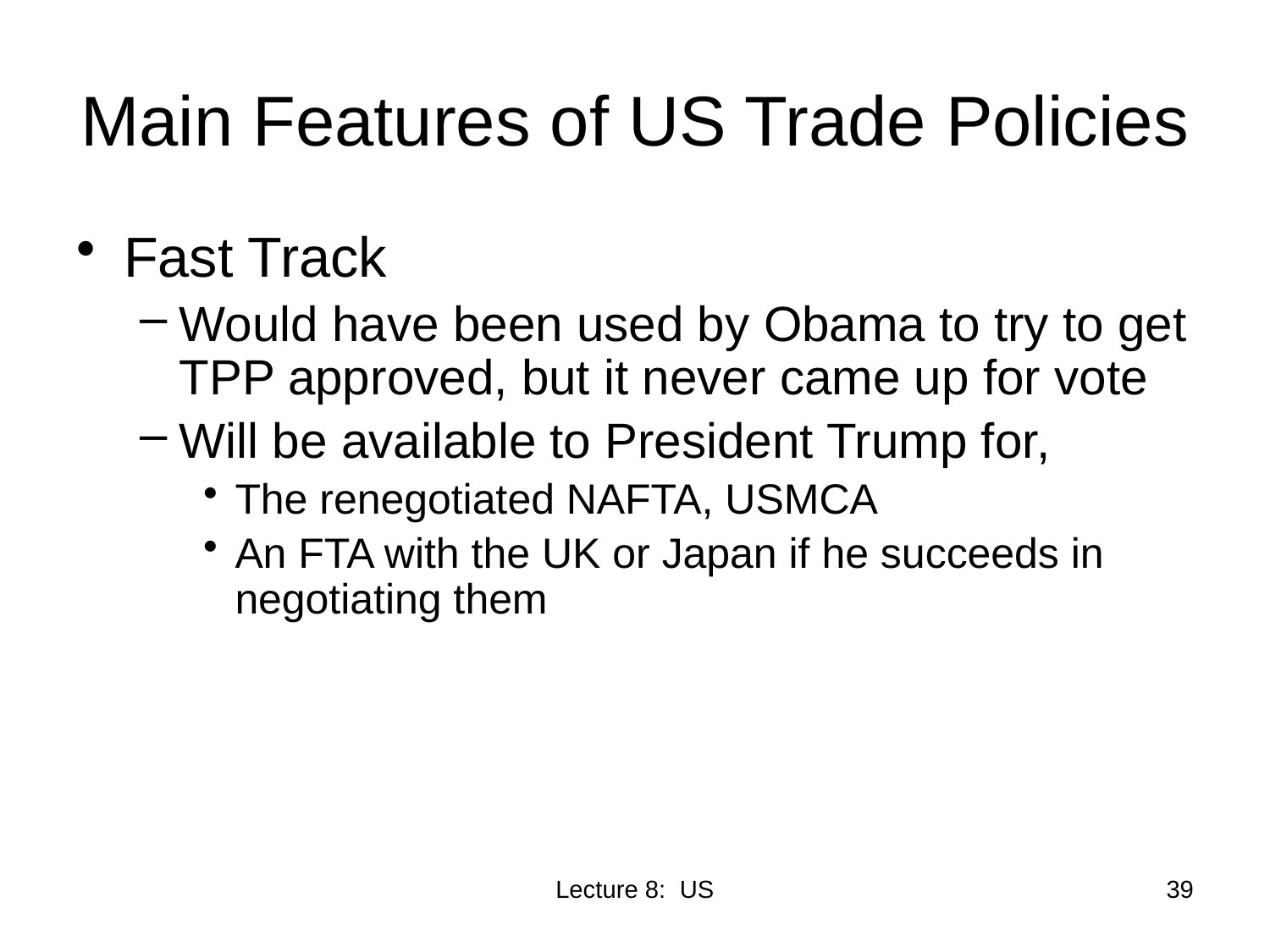

# Main Features of US Trade Policies
Fast Track
Would have been used by Obama to try to get TPP approved, but it never came up for vote
Will be available to President Trump for,
The renegotiated NAFTA, USMCA
An FTA with the UK or Japan if he succeeds in negotiating them

Lecture 8:  US
39